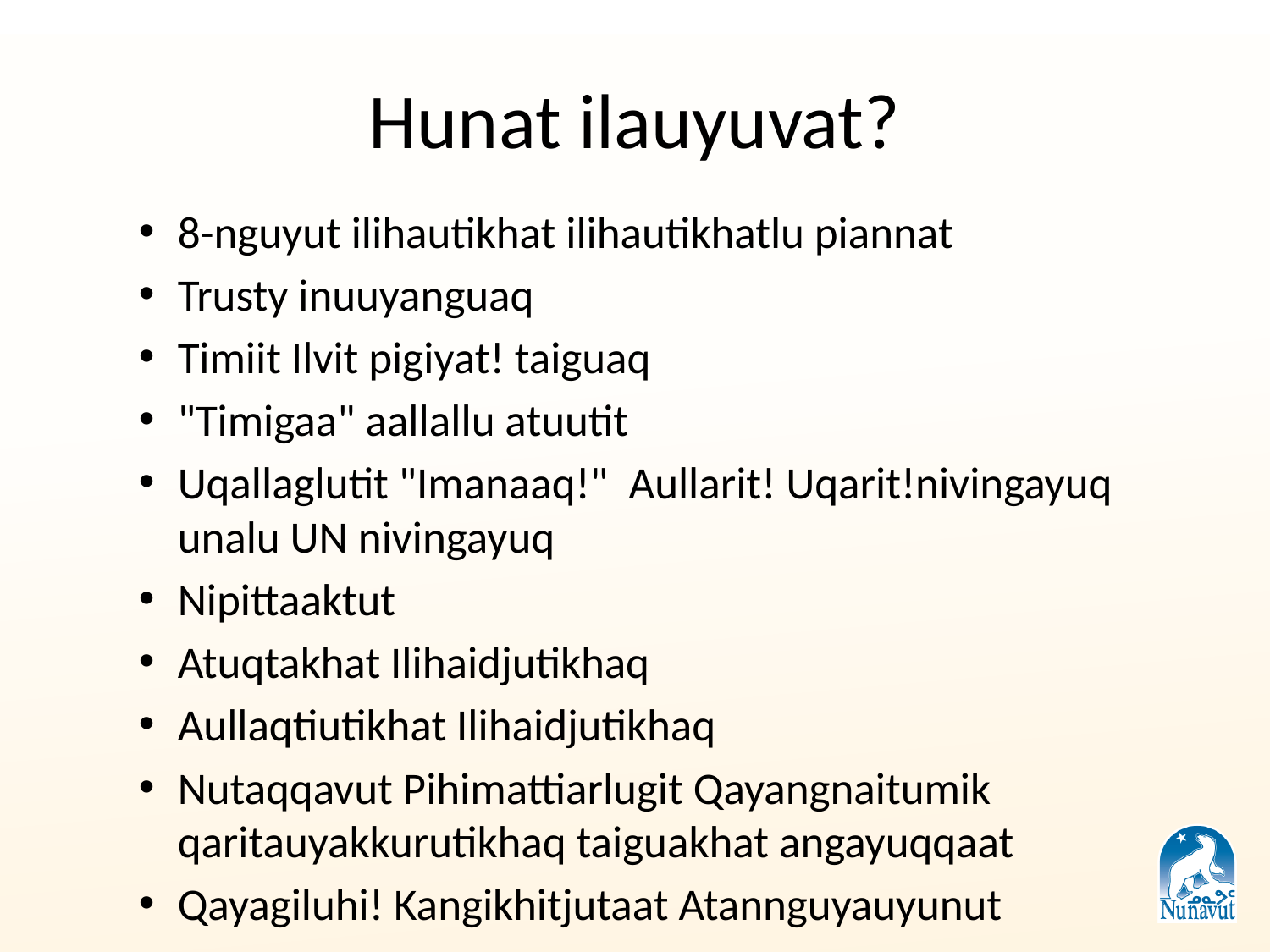

# Hunat ilauyuvat?
8-nguyut ilihautikhat ilihautikhatlu piannat
Trusty inuuyanguaq
Timiit Ilvit pigiyat! taiguaq
"Timigaa" aallallu atuutit
Uqallaglutit "Imanaaq!"  Aullarit! Uqarit!nivingayuq unalu UN nivingayuq
Nipittaaktut
Atuqtakhat Ilihaidjutikhaq
Aullaqtiutikhat Ilihaidjutikhaq
Nutaqqavut Pihimattiarlugit Qayangnaitumik qaritauyakkurutikhaq taiguakhat angayuqqaat
Qayagiluhi! Kangikhitjutaat Atannguyauyunut